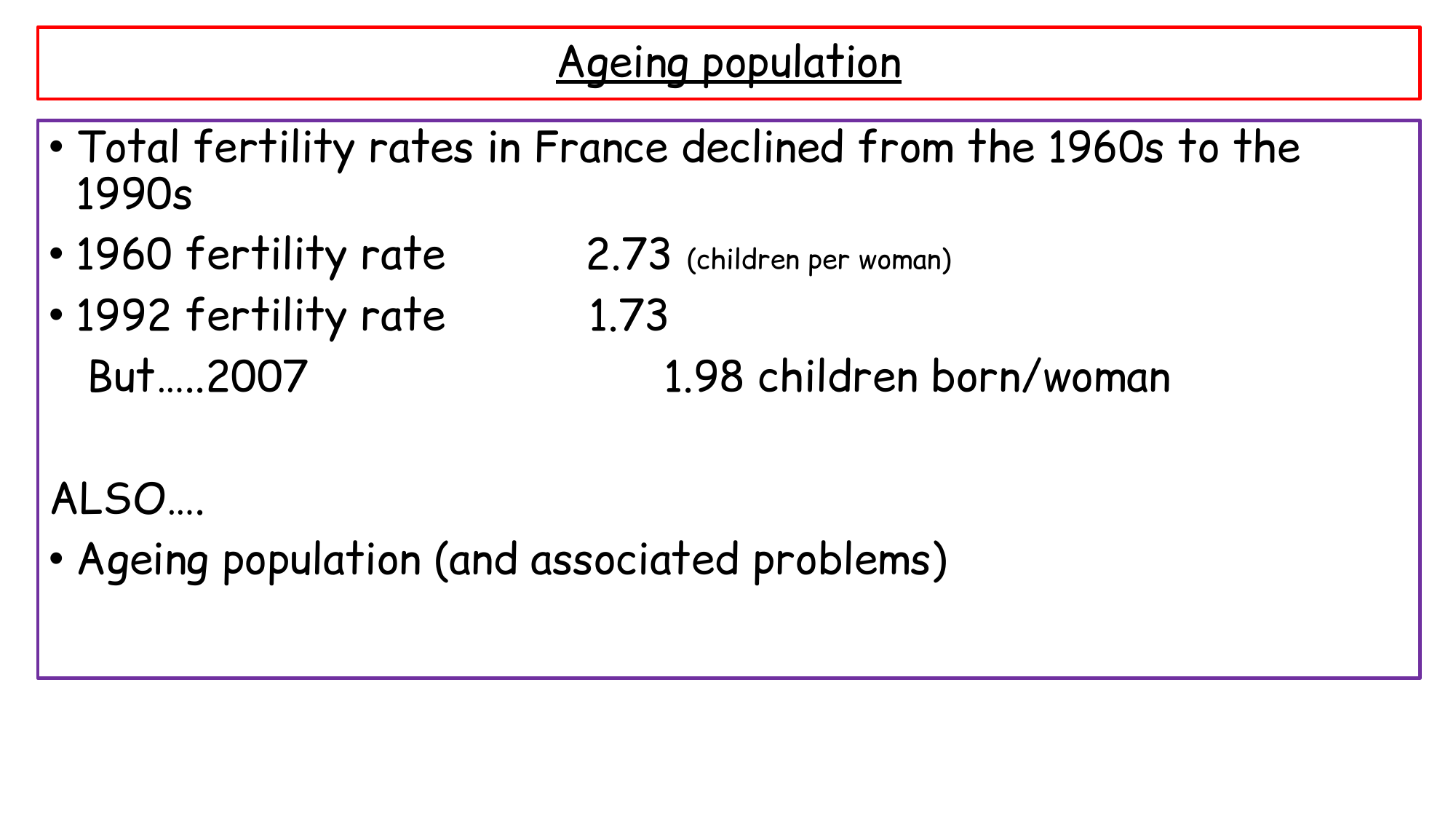

# Ageing population
Total fertility rates in France declined from the 1960s to the 1990s
1960	fertility rate           2.73 (children per woman)
1992	fertility rate 	      1.73
   But…..2007                            1.98 children born/woman

ALSO….
Ageing population (and associated problems)